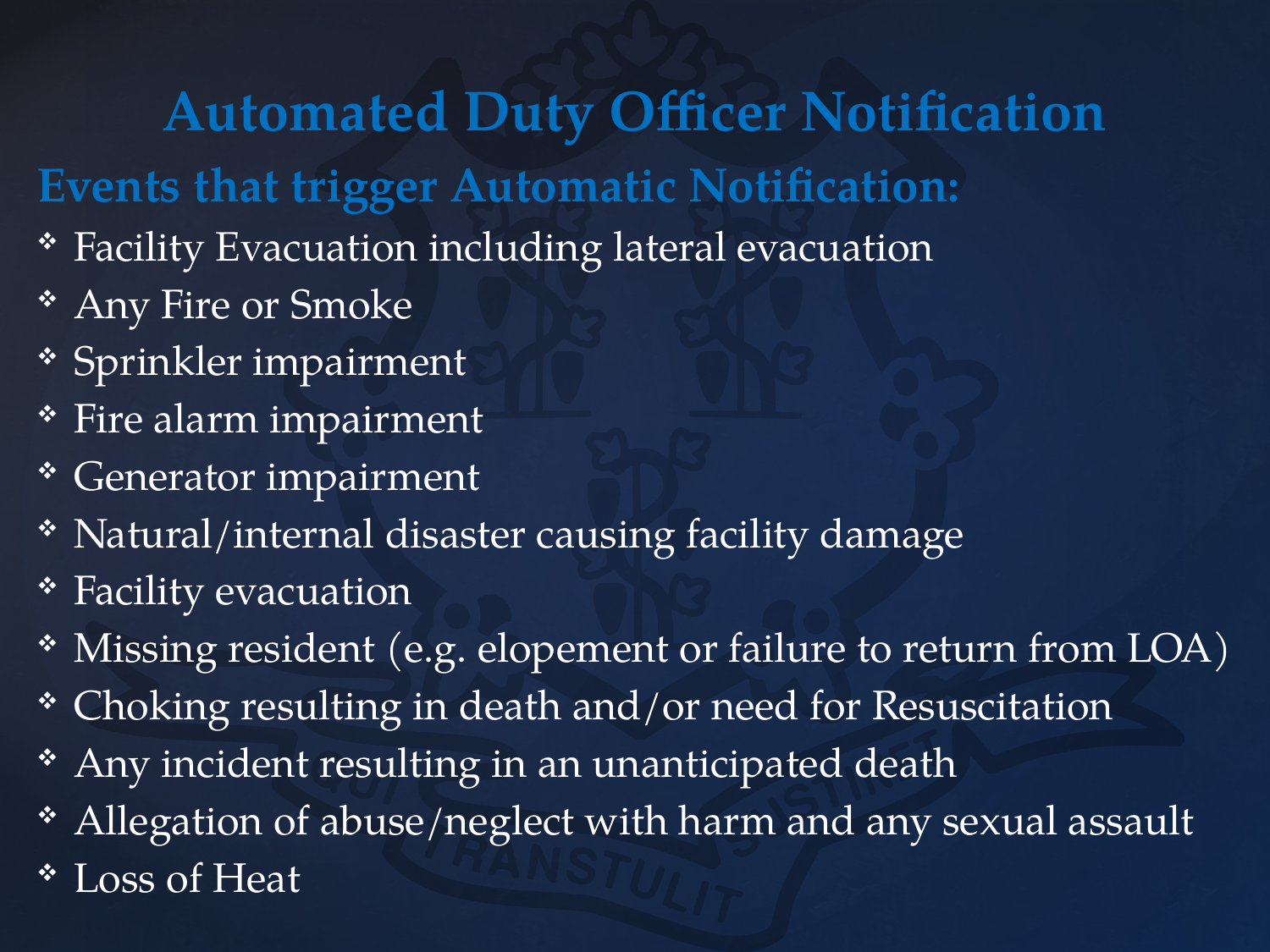

# Automated Duty Officer Notification
Events that trigger Automatic Notification:
Facility Evacuation including lateral evacuation
Any Fire or Smoke
Sprinkler impairment
Fire alarm impairment
Generator impairment
Natural/internal disaster causing facility damage
Facility evacuation
Missing resident (e.g. elopement or failure to return from LOA)
Choking resulting in death and/or need for Resuscitation
Any incident resulting in an unanticipated death
Allegation of abuse/neglect with harm and any sexual assault
Loss of Heat